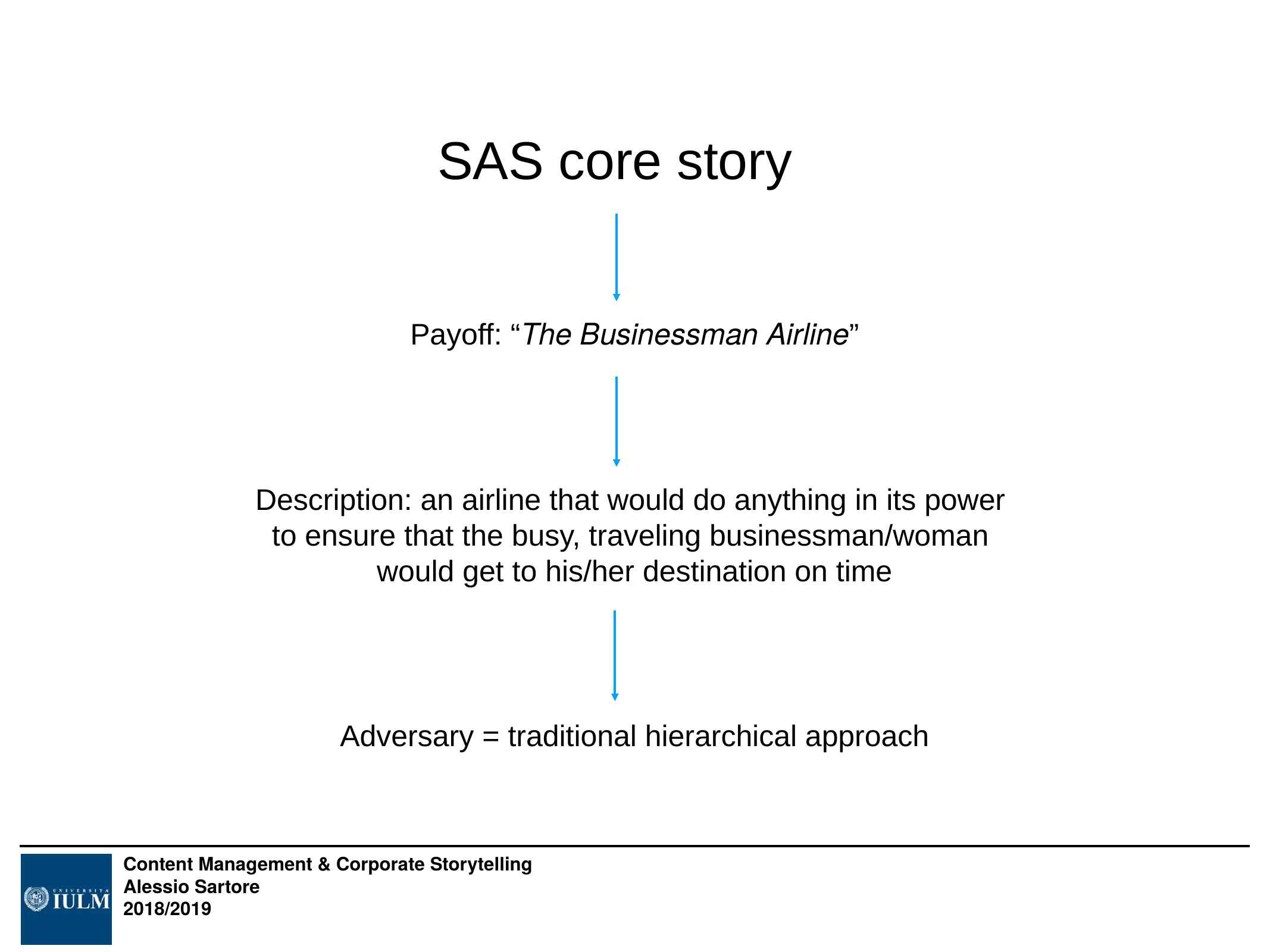

# SAS core story

Payoff: “The Businessman Airline”

Description: an airline that would do anything in its power
to ensure that the busy, traveling businessman/woman
would get to his/her destination on time

Adversary = traditional hierarchical approach